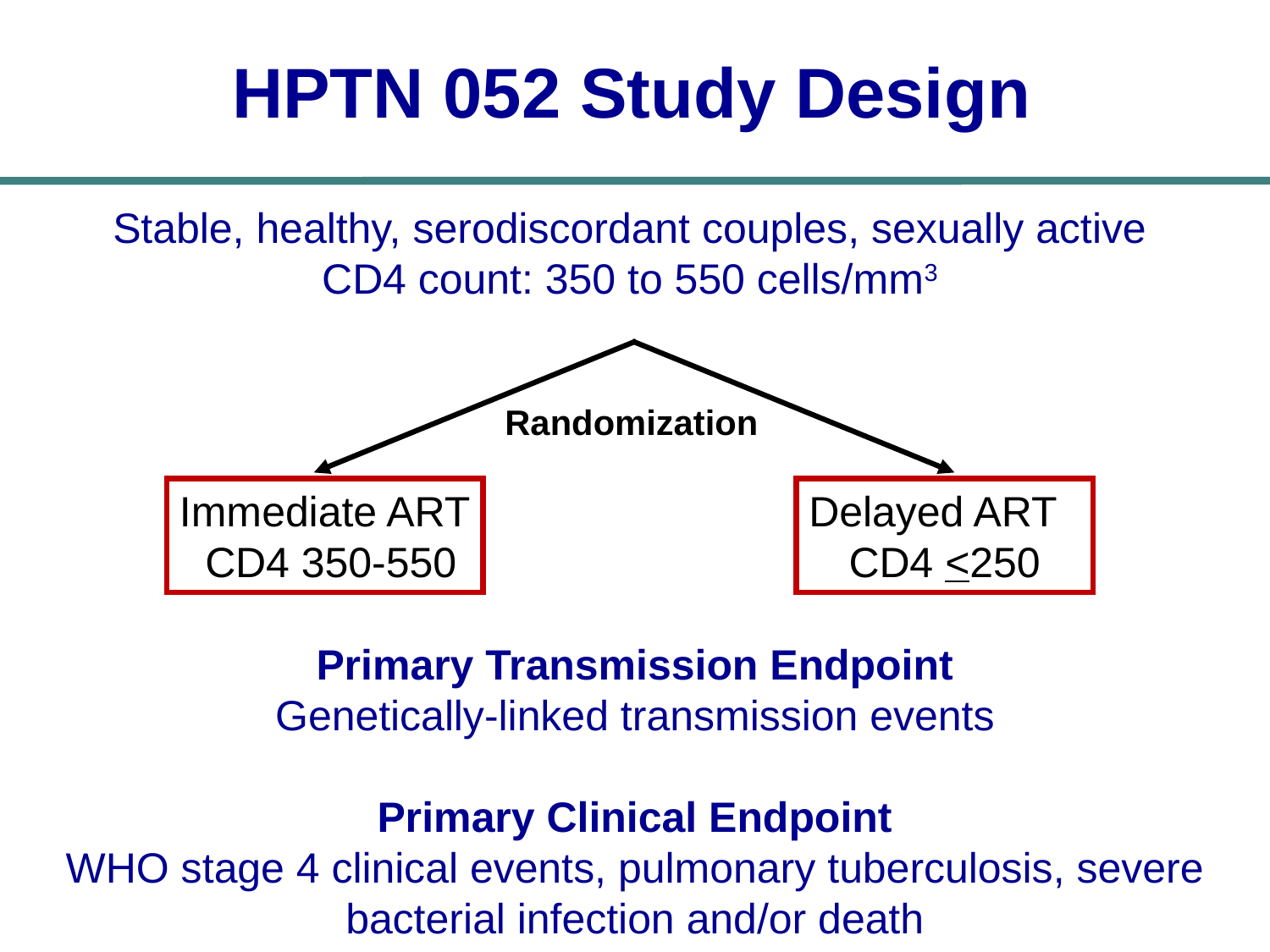

HPTN 052 Study Design
Stable, healthy, serodiscordant couples, sexually active
CD4 count: 350 to 550 cells/mm3

Randomization
Immediate ART
 CD4 350-550
Delayed ART
CD4 <250
Primary Transmission Endpoint
Genetically-linked transmission events

Primary Clinical Endpoint
WHO stage 4 clinical events, pulmonary tuberculosis, severe bacterial infection and/or death